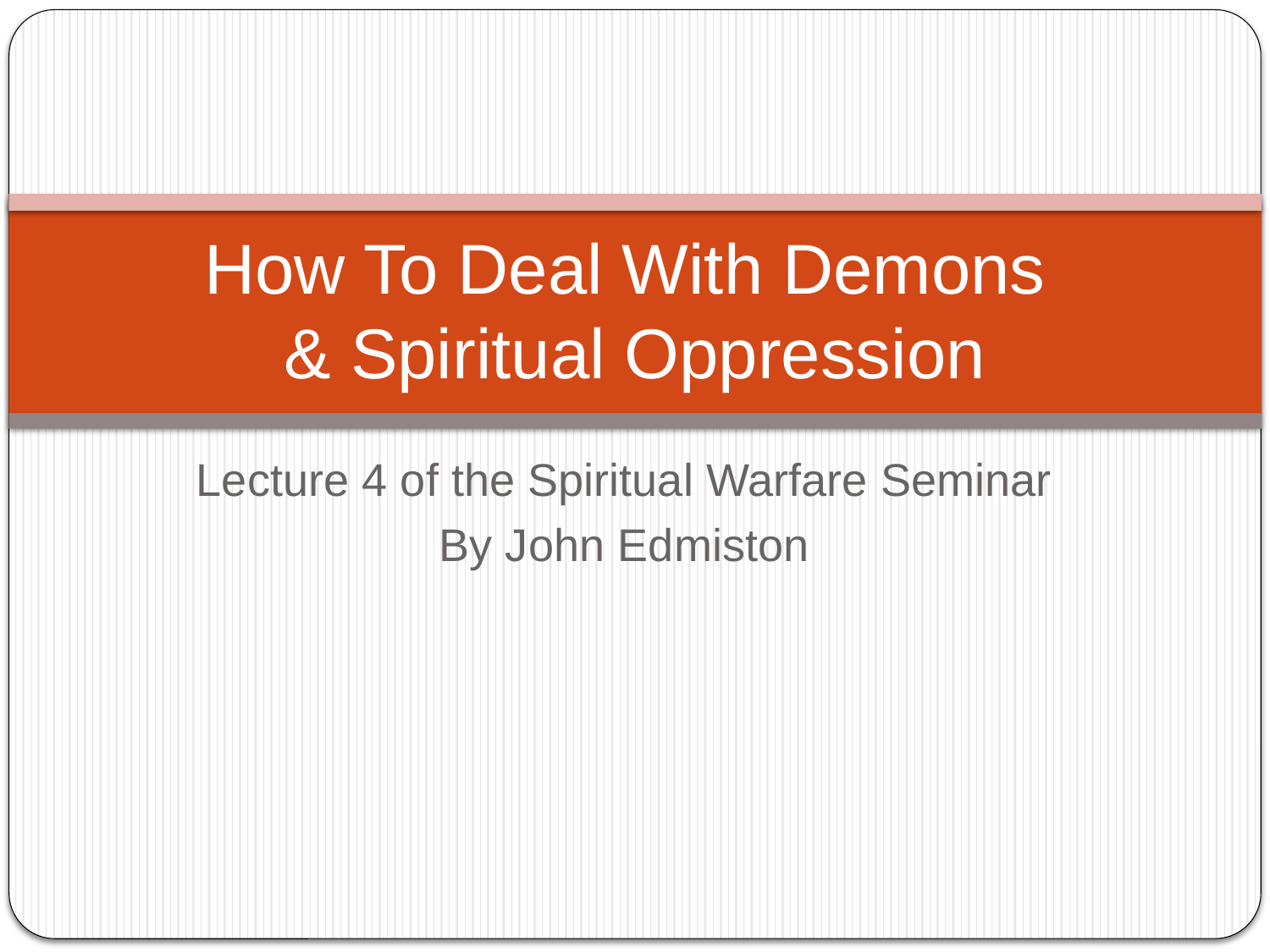

# How To Deal With Demons & Spiritual Oppression
Lecture 4 of the Spiritual Warfare Seminar
By John Edmiston